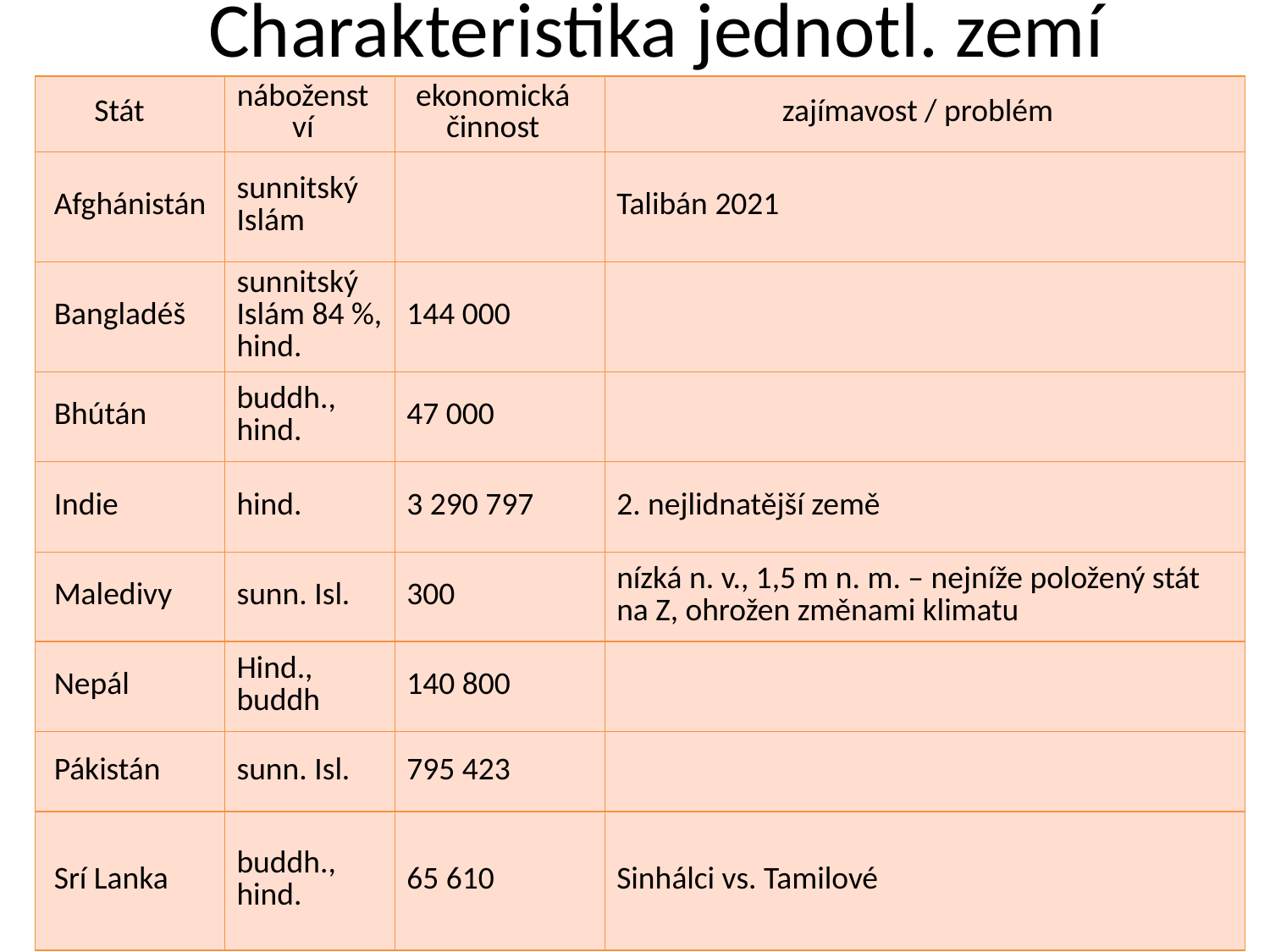

Charakteristika jednotl. zemí
| Stát | náboženství | ekonomická činnost | zajímavost / problém |
| --- | --- | --- | --- |
| Afghánistán | sunnitský Islám |  | Talibán 2021 |
| Bangladéš | sunnitský Islám 84 %, hind. | 144 000 |  |
| Bhútán | buddh., hind. | 47 000 |  |
| Indie | hind. | 3 290 797 | 2. nejlidnatější země |
| Maledivy | sunn. Isl. | 300 | nízká n. v., 1,5 m n. m. – nejníže položený stát na Z, ohrožen změnami klimatu |
| Nepál | Hind., buddh | 140 800 |  |
| Pákistán | sunn. Isl. | 795 423 |  |
| Srí Lanka | buddh., hind. | 65 610 | Sinhálci vs. Tamilové |